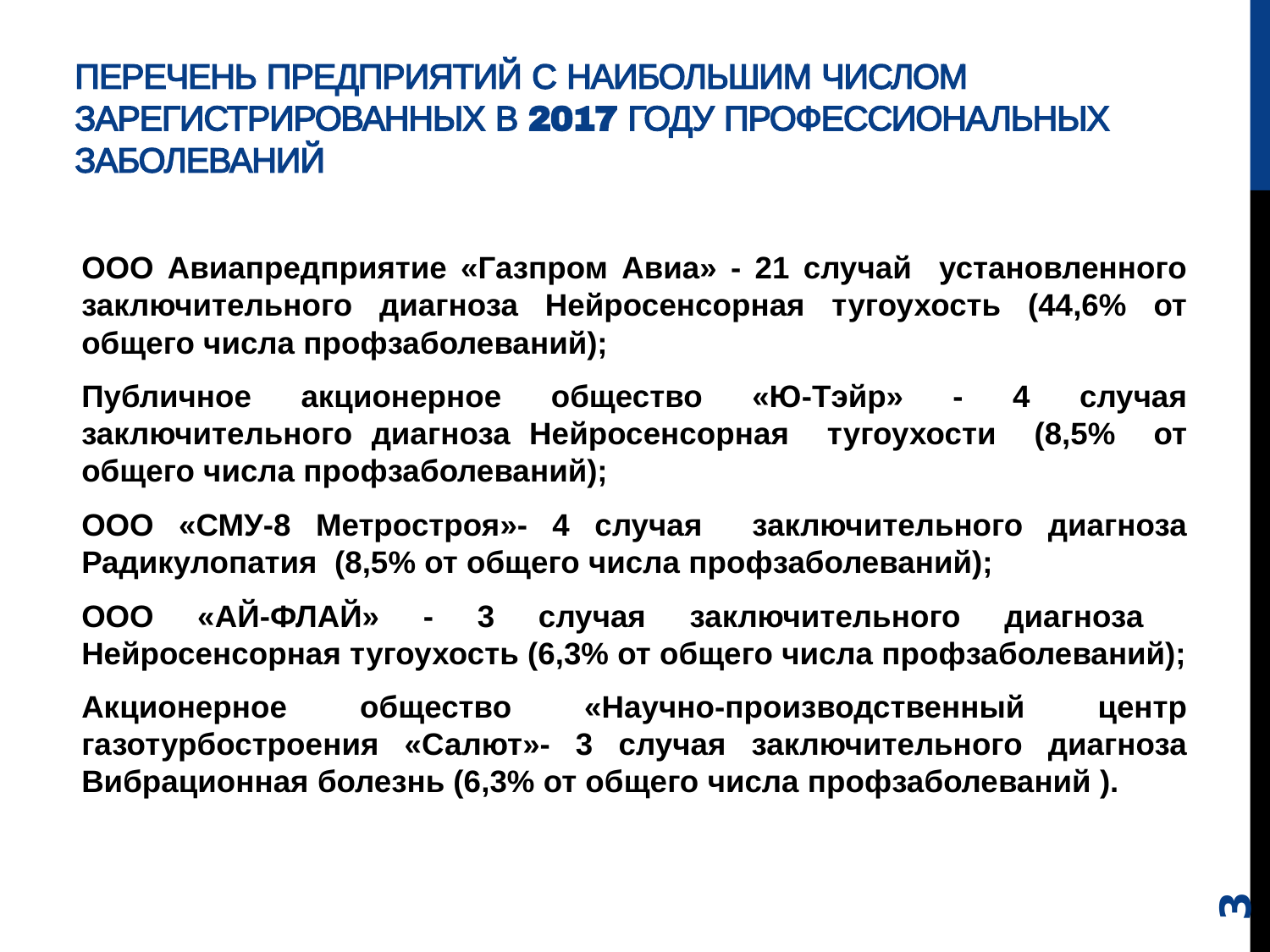

# Перечень предприятий с наибольшим числом зарегистрированных в 2017 году профессиональных заболеваний
ООО Авиапредприятие «Газпром Авиа» - 21 случай  установленного заключительного диагноза Нейросенсорная тугоухость (44,6% от общего числа профзаболеваний);
Публичное акционерное общество «Ю-Тэйр» - 4 случая заключительного диагноза Нейросенсорная  тугоухости  (8,5%  от общего числа профзаболеваний);
ООО «СМУ-8 Метростроя»- 4 случая  заключительного диагноза Радикулопатия  (8,5% от общего числа профзаболеваний);
ООО «АЙ-ФЛАЙ» - 3 случая заключительного диагноза  Нейросенсорная тугоухость (6,3% от общего числа профзаболеваний);
Акционерное общество «Научно-производственный центр газотурбостроения «Салют»- 3 случая заключительного диагноза Вибрационная болезнь (6,3% от общего числа профзаболеваний ).
3